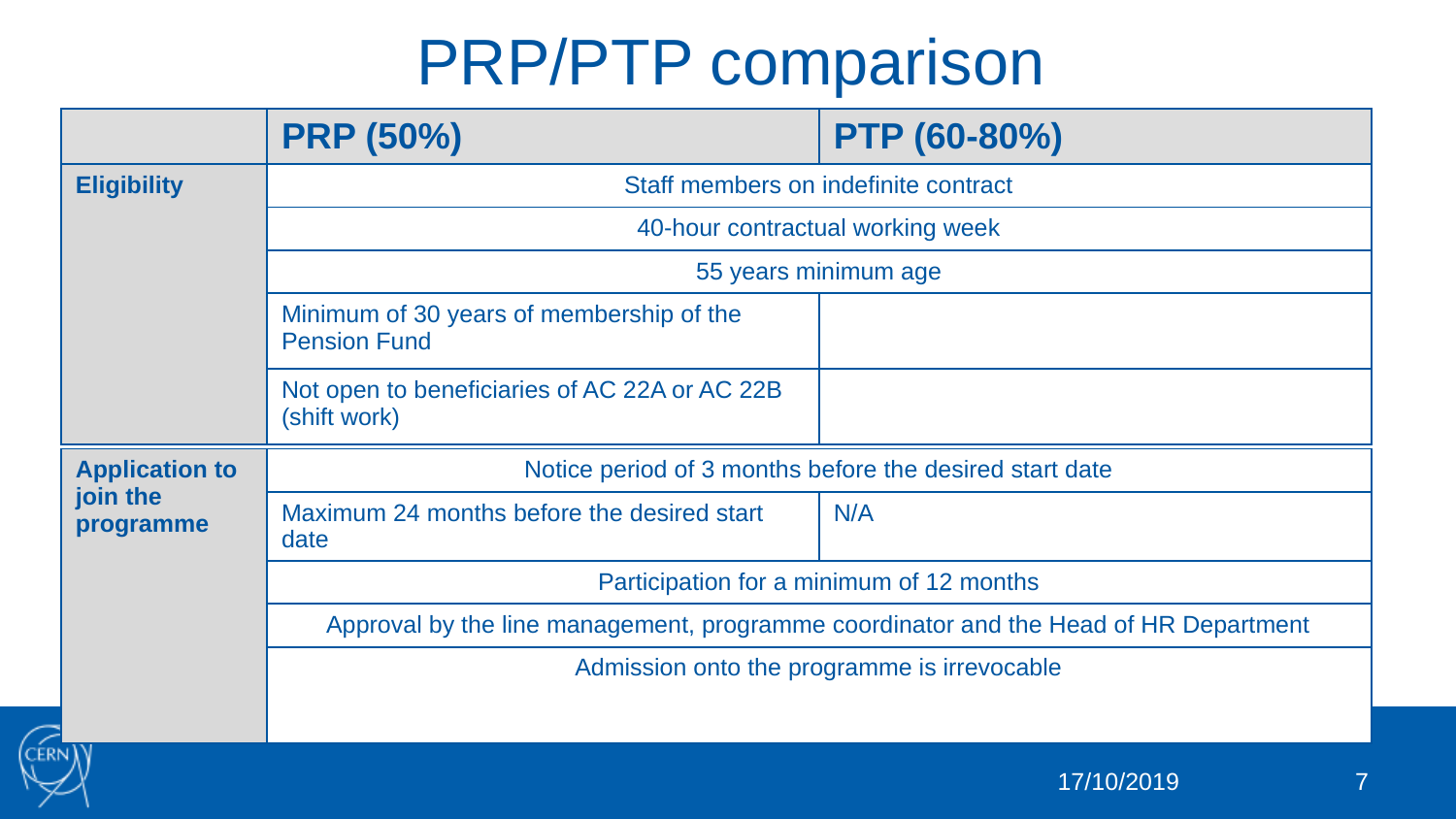

PRP/PTP comparison

|  | PRP (50%) | PTP (60-80%) |
| --- | --- | --- |
| Eligibility | Staff members on indefinite contract |  |
|  | 40-hour contractual working week |  |
|  | 55 years minimum age |  |
|  | Minimum of 30 years of membership of the Pension Fund |  |
|  | Not open to beneficiaries of AC 22A or AC 22B (shift work) |  |
| Application to join the programme | Notice period of 3 months before the desired start date |  |
| --- | --- | --- |
|  | Maximum 24 months before the desired start date | N/A |
|  | Participation for a minimum of 12 months |  |
|  | Approval by the line management, programme coordinator and the Head of HR Department |  |
|  | Admission onto the programme is irrevocable |  |
17/10/2019
7